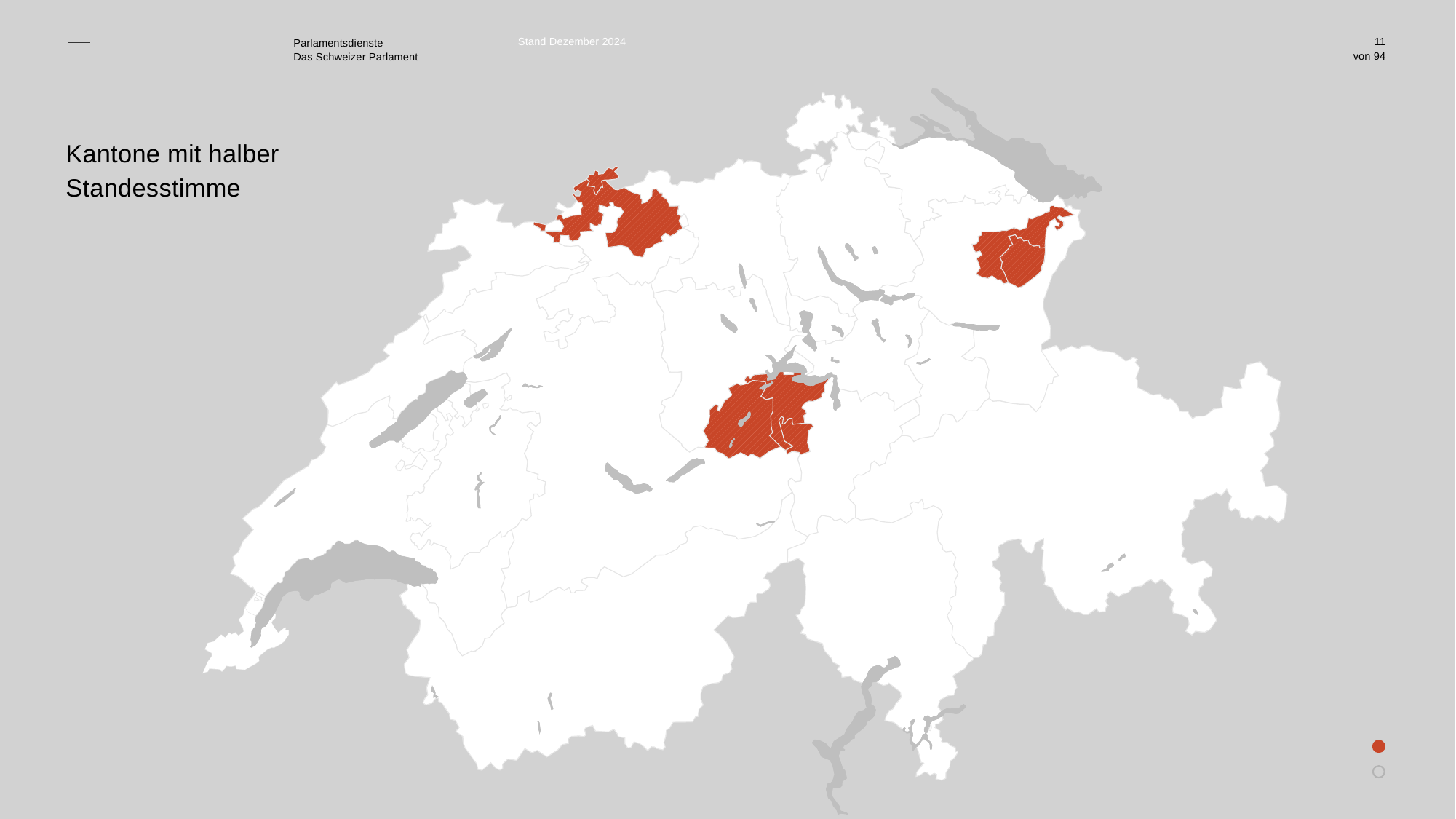

Stand Dezember 2024
11

Kantone mit halber
Standesstimme